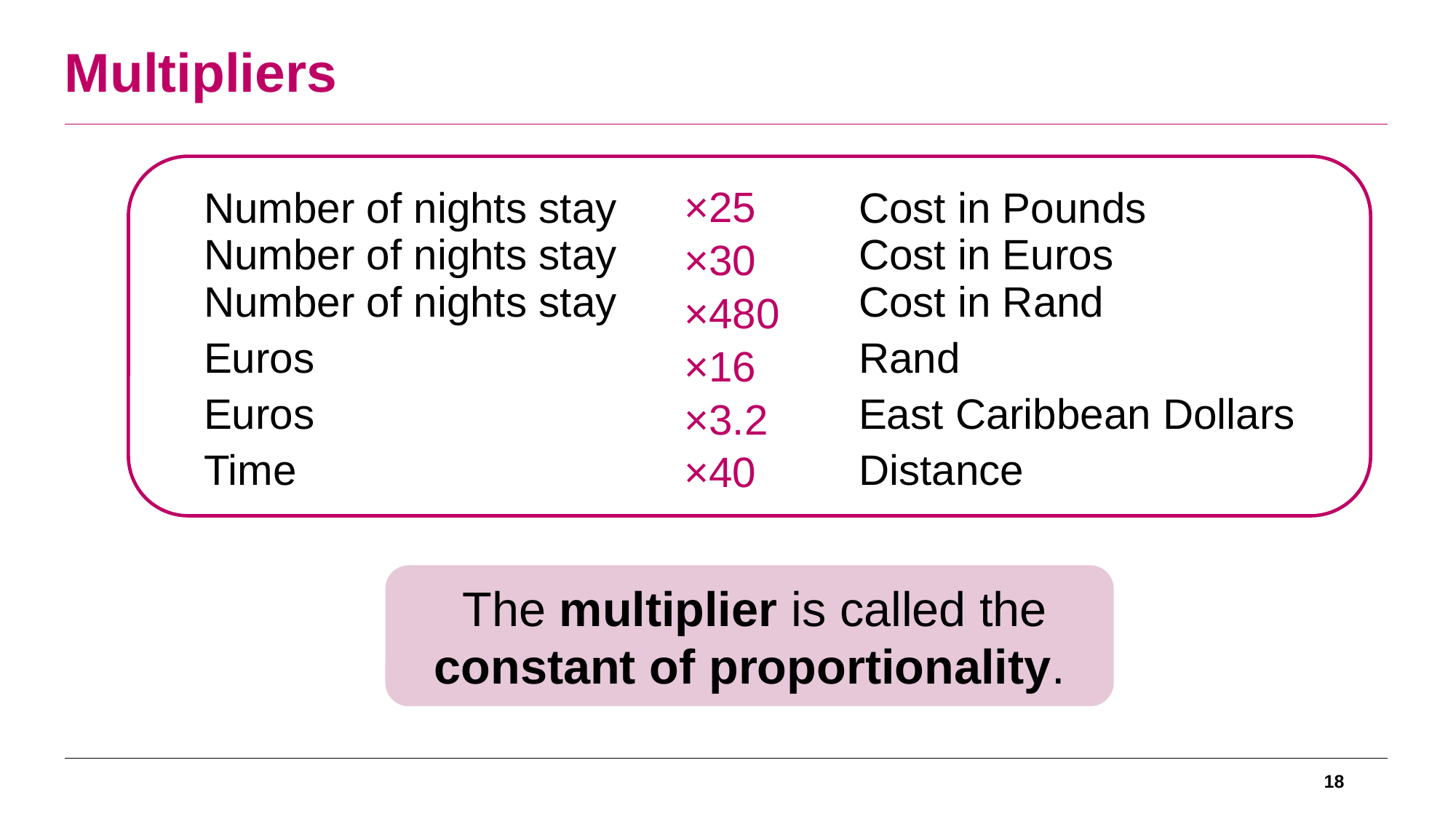

Multipliers

Number of nights stay			Cost in Pounds
Number of nights stay 			Cost in Euros
Number of nights stay			Cost in Rand
Euros					Rand
Euros					East Caribbean Dollars
Time						Distance
×25
×30
×480
×16
×3.2
×40
 The multiplier is called the constant of proportionality.
18